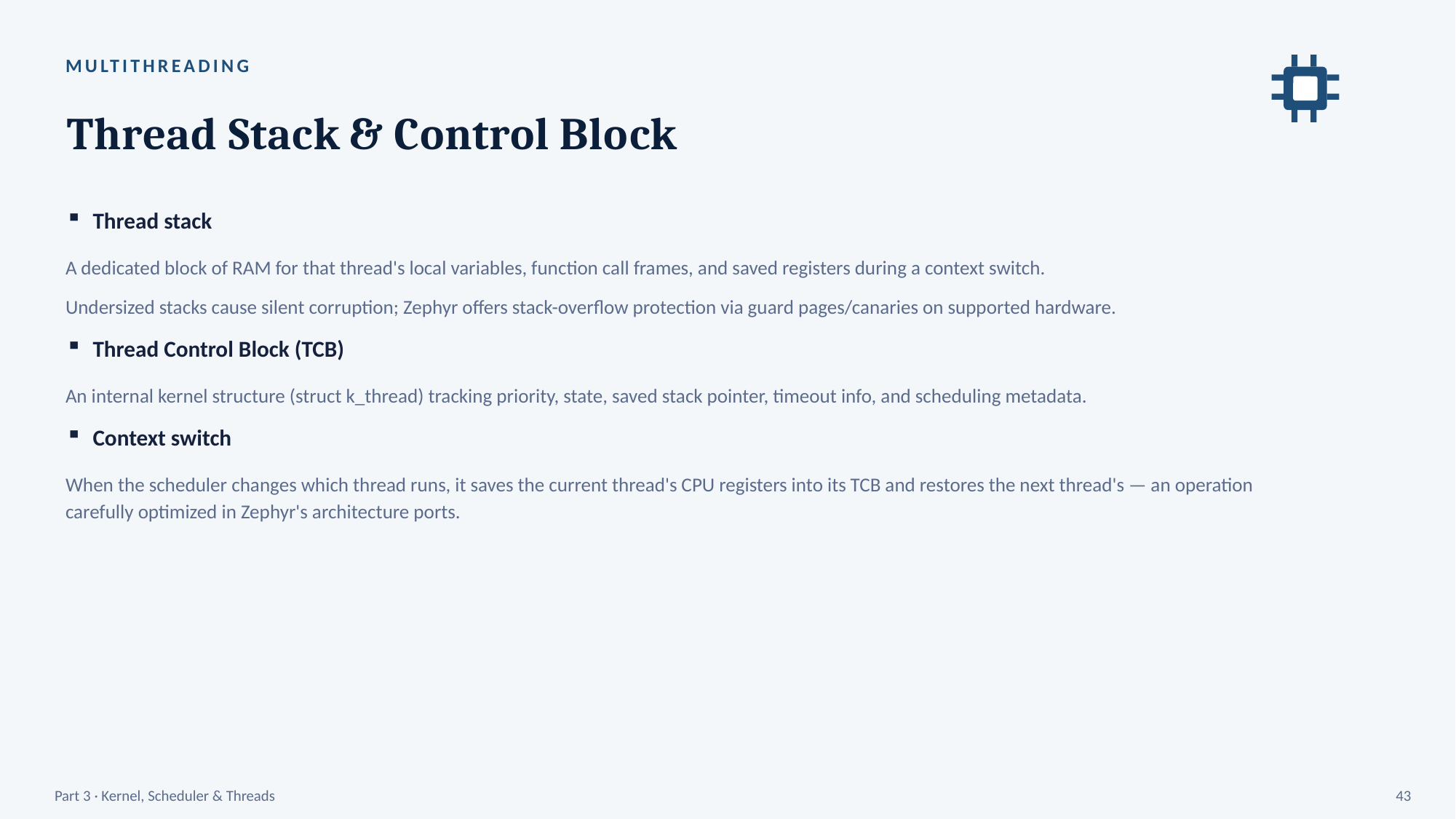

MULTITHREADING

Thread Stack & Control Block

Thread stack
A dedicated block of RAM for that thread's local variables, function call frames, and saved registers during a context switch.
Undersized stacks cause silent corruption; Zephyr offers stack-overflow protection via guard pages/canaries on supported hardware.
Thread Control Block (TCB)
An internal kernel structure (struct k_thread) tracking priority, state, saved stack pointer, timeout info, and scheduling metadata.
Context switch
When the scheduler changes which thread runs, it saves the current thread's CPU registers into its TCB and restores the next thread's — an operation carefully optimized in Zephyr's architecture ports.
Part 3 · Kernel, Scheduler & Threads
43